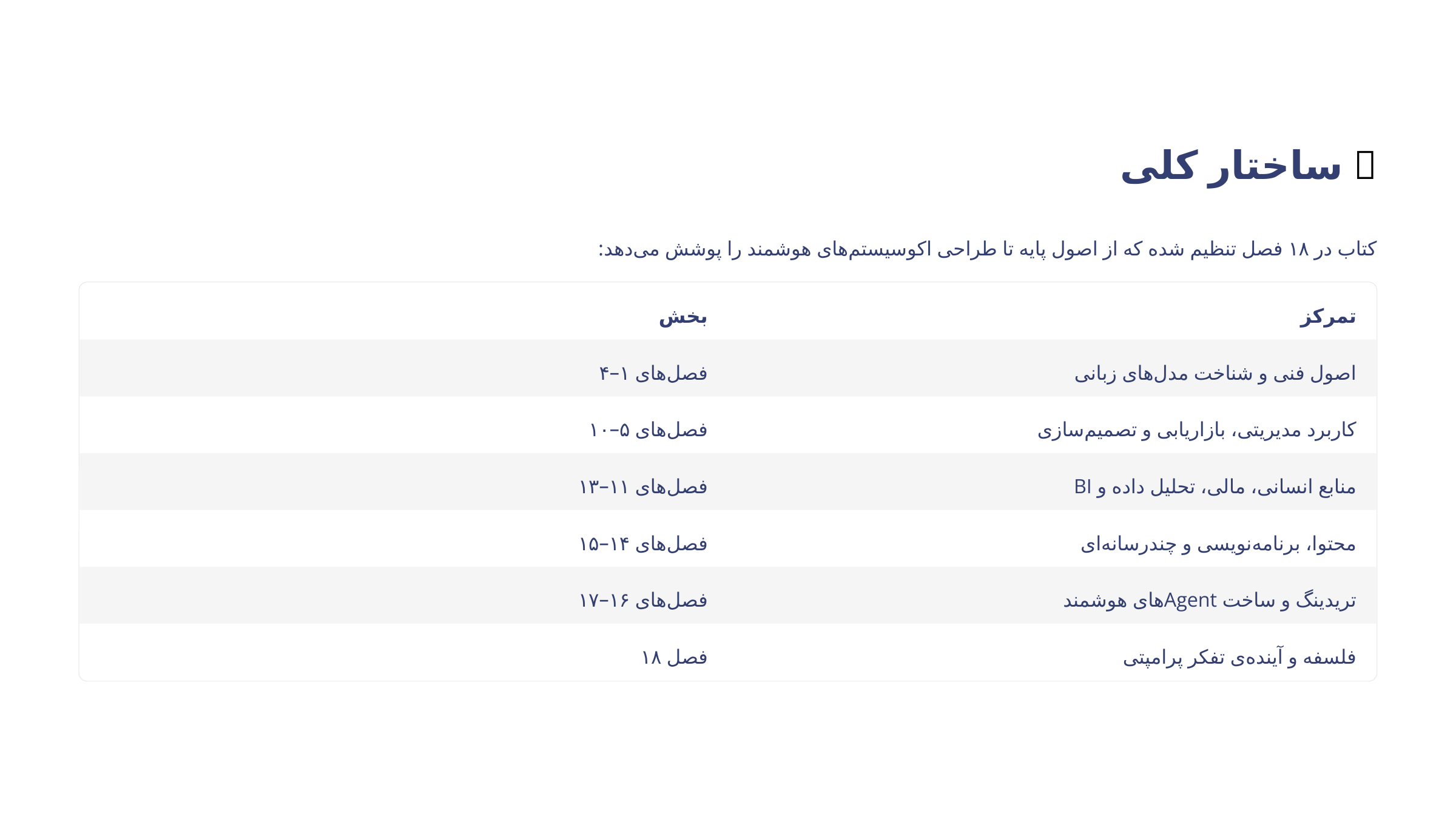

📚 ساختار کلی
کتاب در ۱۸ فصل تنظیم شده که از اصول پایه تا طراحی اکوسیستم‌های هوشمند را پوشش می‌دهد:

بخش
تمرکز

فصل‌های ۱–۴
اصول فنی و شناخت مدل‌های زبانی

فصل‌های ۵–۱۰
کاربرد مدیریتی، بازاریابی و تصمیم‌سازی

فصل‌های ۱۱–۱۳
منابع انسانی، مالی، تحلیل داده و BI

فصل‌های ۱۴–۱۵
محتوا، برنامه‌نویسی و چندرسانه‌ای

فصل‌های ۱۶–۱۷
تریدینگ و ساخت Agentهای هوشمند

فصل ۱۸
فلسفه و آینده‌ی تفکر پرامپتی